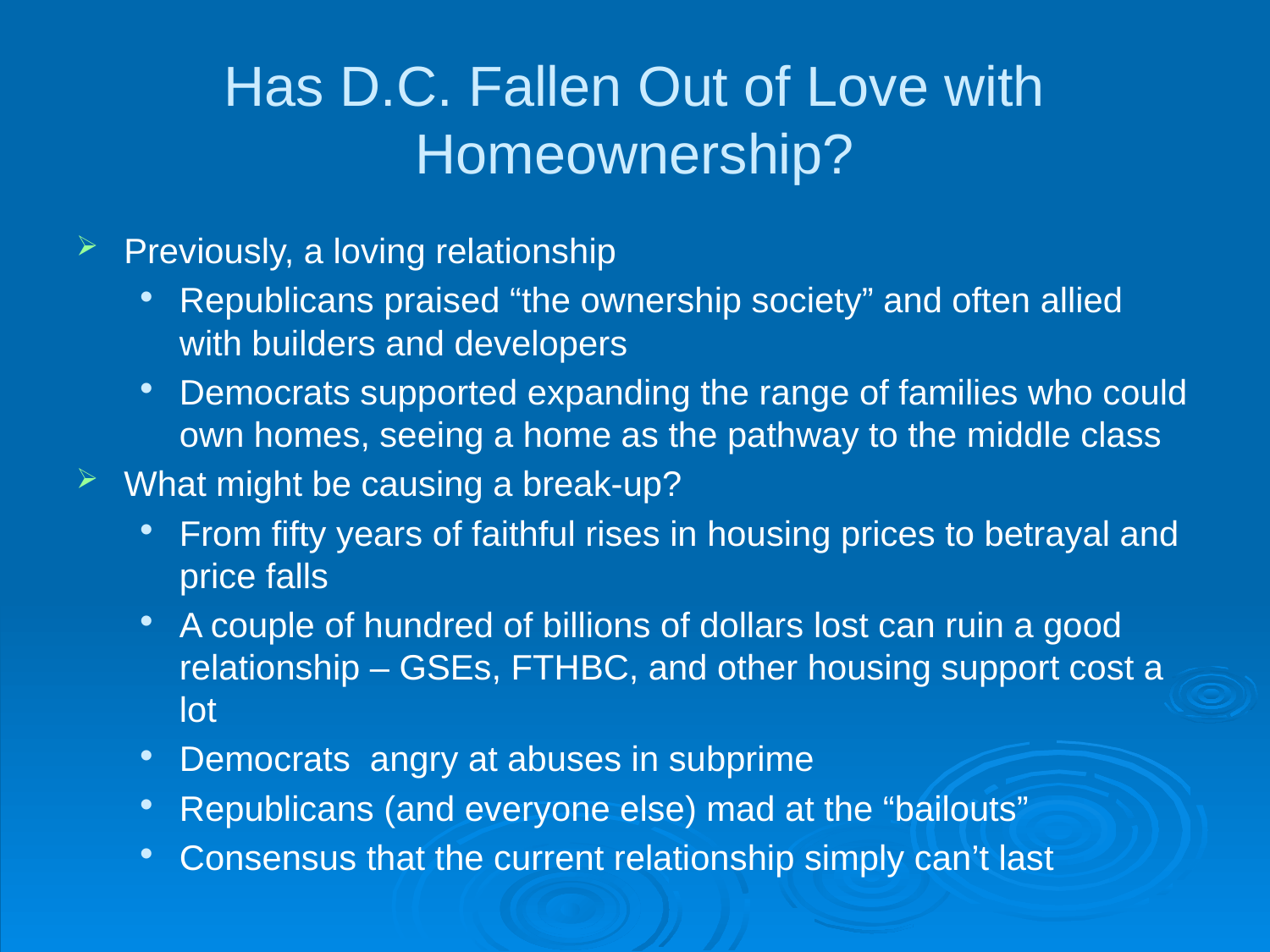

# Has D.C. Fallen Out of Love with Homeownership?
Previously, a loving relationship
Republicans praised “the ownership society” and often allied with builders and developers
Democrats supported expanding the range of families who could own homes, seeing a home as the pathway to the middle class
What might be causing a break-up?
From fifty years of faithful rises in housing prices to betrayal and price falls
A couple of hundred of billions of dollars lost can ruin a good relationship – GSEs, FTHBC, and other housing support cost a lot
Democrats  angry at abuses in subprime
Republicans (and everyone else) mad at the “bailouts”
Consensus that the current relationship simply can’t last